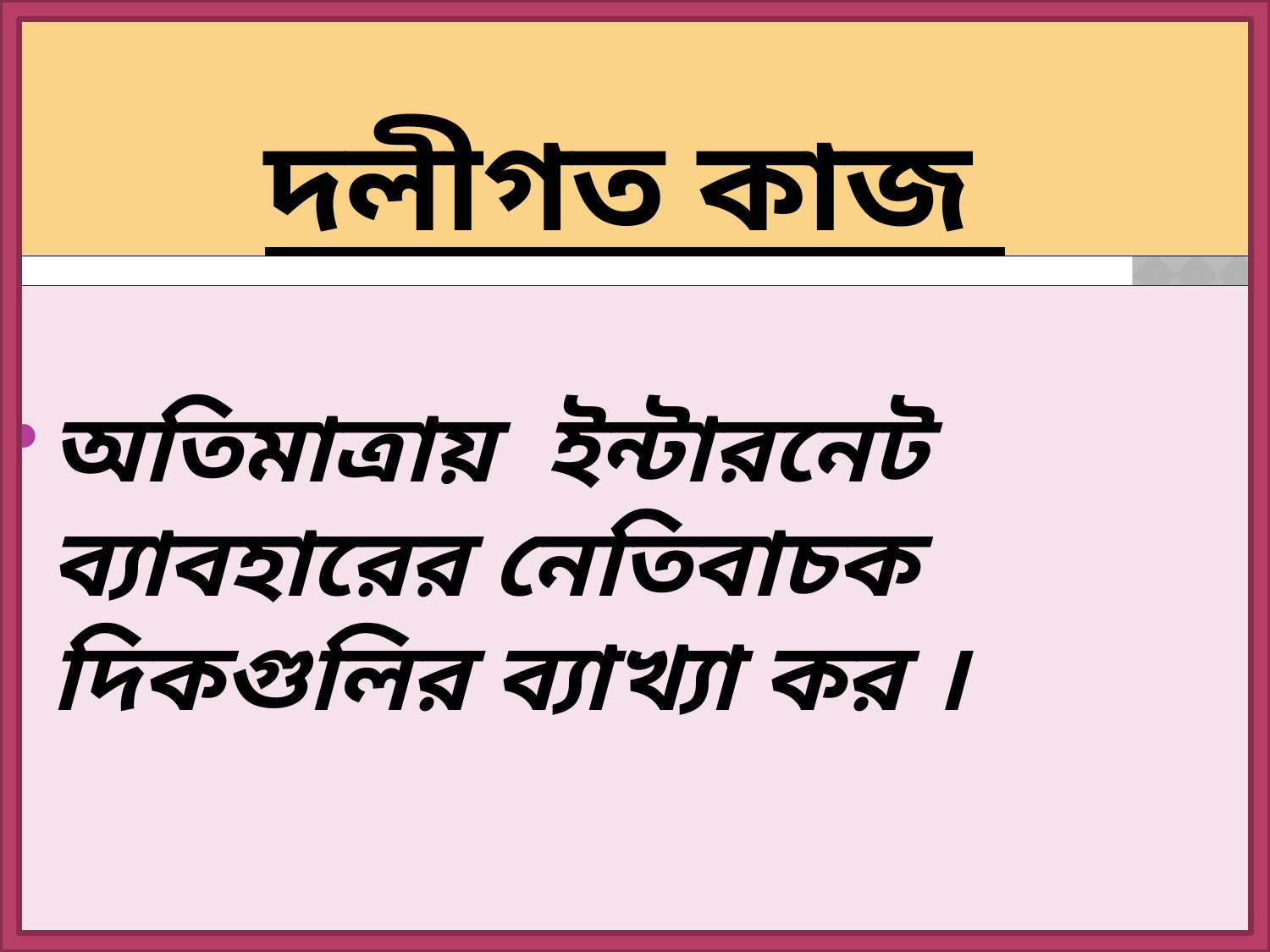

# দলীগত কাজ

অতিমাত্রায়  ইন্টারনেট ব্যাবহারের নেতিবাচক দিকগুলির ব্যাখ্যা কর ।